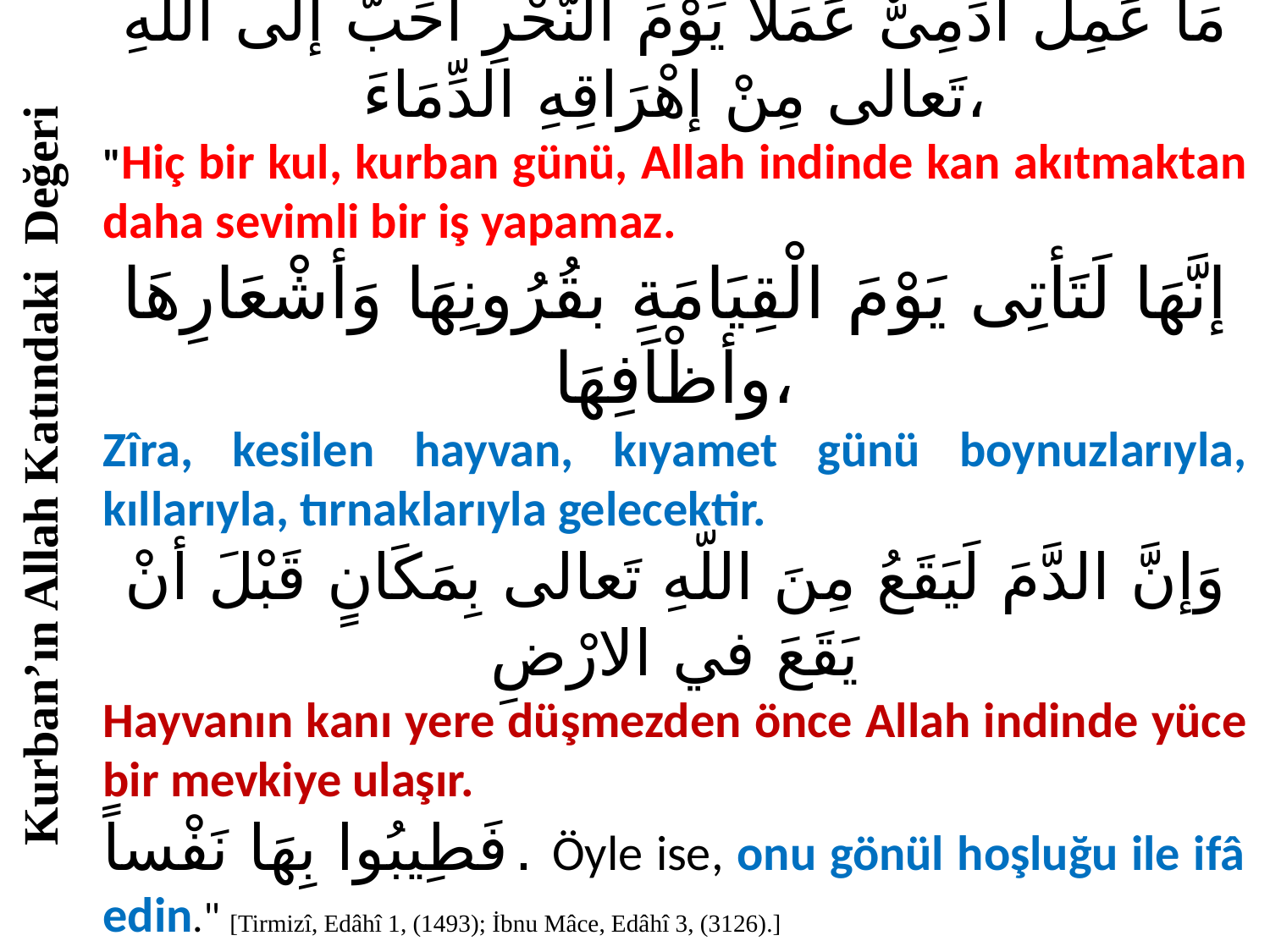

Hz. Aişe (r. anhâ) anlatıyor: "Rasulullah (a.s) buyurdular ki:
مَا عَمِلَ آدَمِىٌّ عَمَلاً يَوْمَ النَّحْرِ أحَبَّ إلى اللّهِ تَعالى مِنْ إهْرَاقِهِ الدِّمَاءَ،
"Hiç bir kul, kurban günü, Allah indinde kan akıtmaktan daha sevimli bir iş yapamaz.
إنَّهَا لَتَأتِى يَوْمَ الْقِيَامَةِ بقُرُونِهَا وَأشْعَارِهَا وأظْاَفِهَا،
Zîra, kesilen hayvan, kıyamet günü boynuzlarıyla, kıllarıyla, tırnaklarıyla gelecektir.
وَإنَّ الدَّمَ لَيَقَعُ مِنَ اللّهِ تَعالى بِمَكَانٍ قَبْلَ أنْ يَقَعَ في الارْضِ
Hayvanın kanı yere düşmezden önce Allah indinde yüce bir mevkiye ulaşır.
فَطِيبُوا بِهَا نَفْساً. Öyle ise, onu gönül hoşluğu ile ifâ edin." [Tirmizî, Edâhî 1, (1493); İbnu Mâce, Edâhî 3, (3126).]
Kurban’ın Allah Katındaki  Değeri